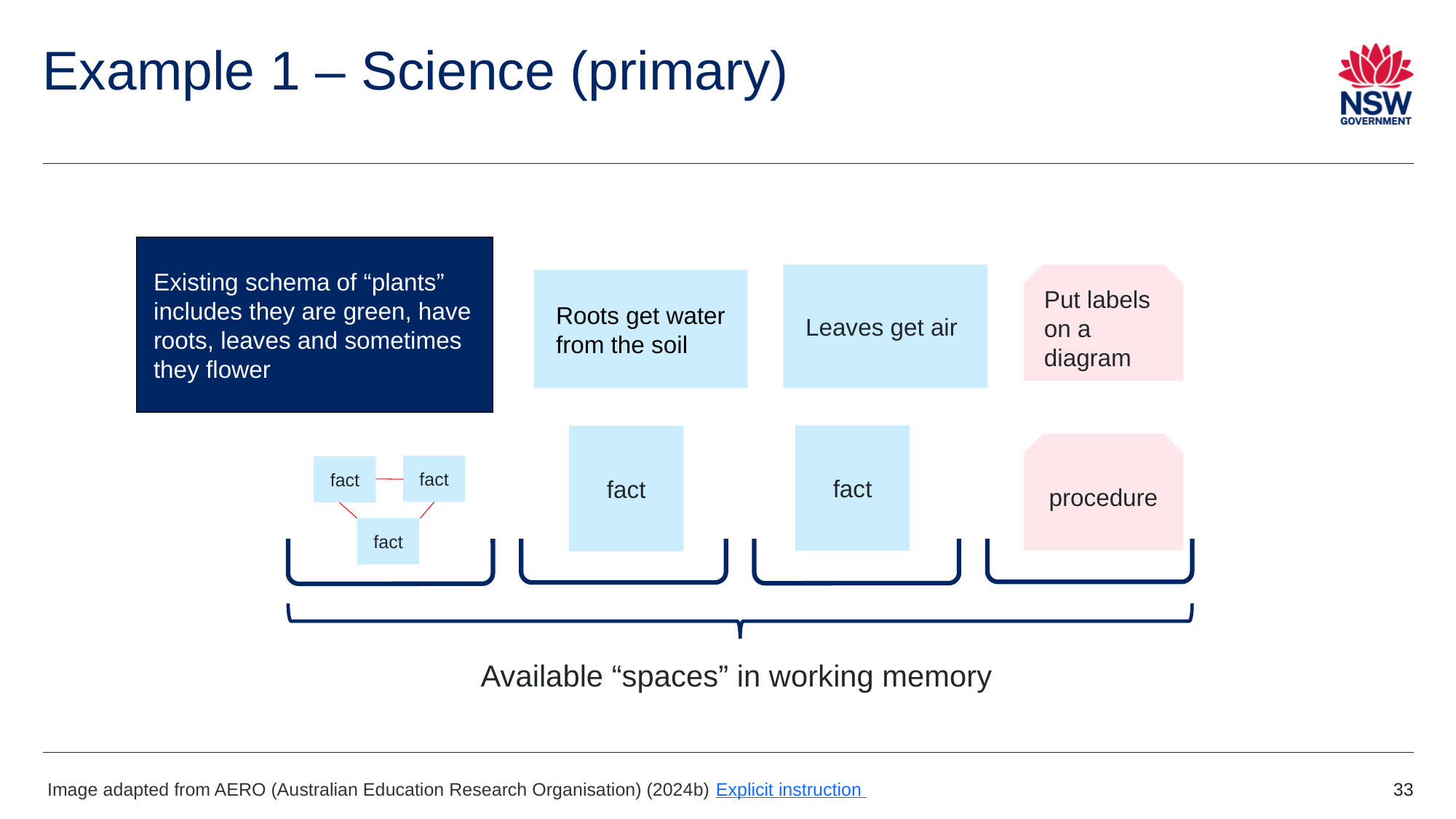

# Example 1 – Science (primary)
Existing schema of “plants” includes they are green, have roots, leaves and sometimes they flower
Leaves get air
Put labels on a diagram
Roots get water from the soil
fact
fact
procedure
fact
fact
fact

Available “spaces” in working memory
Image adapted from AERO (Australian Education Research Organisation) (2024b) Explicit instruction
33